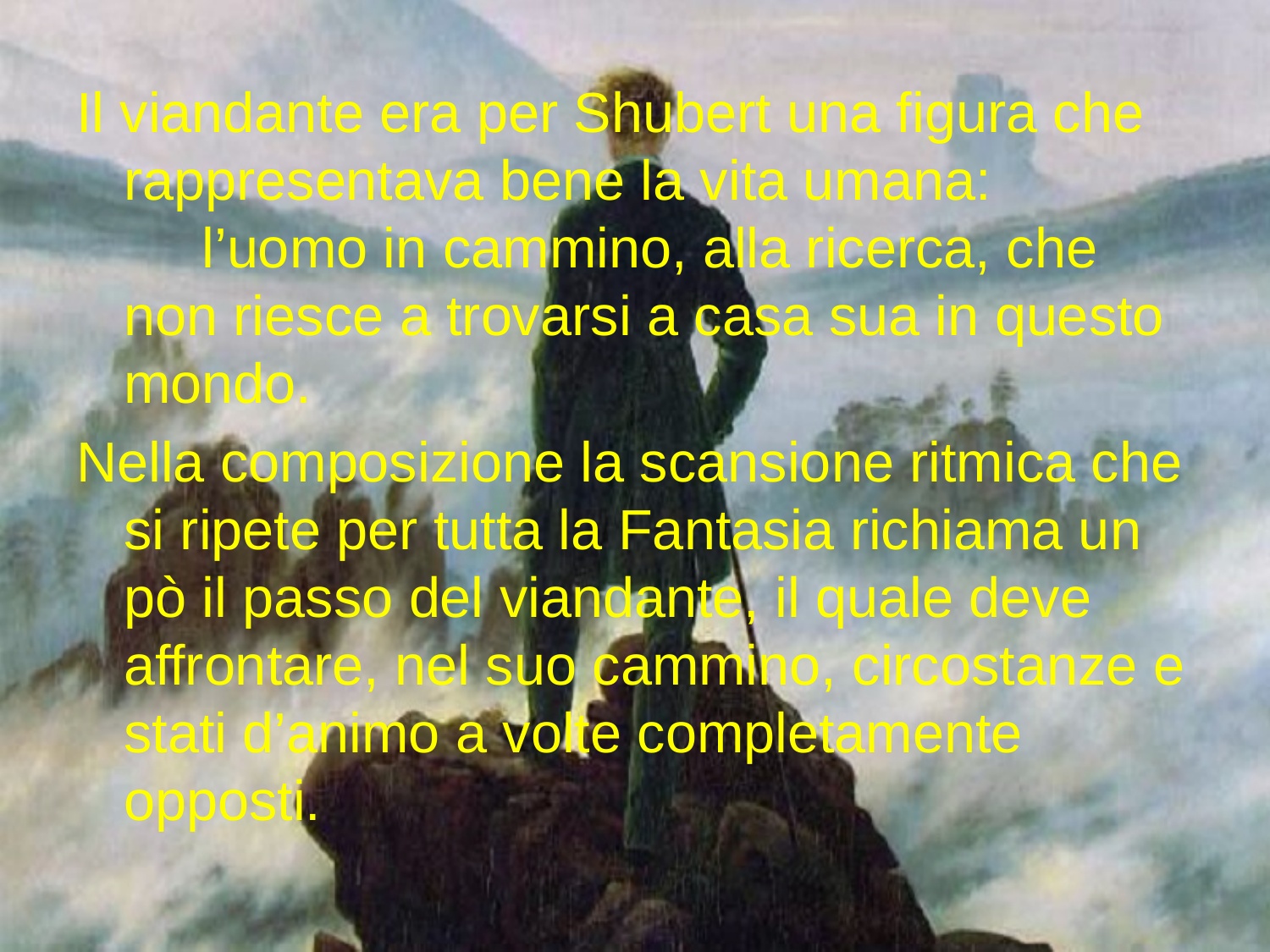

Il viandante era per Shubert una figura che rappresentava bene la vita umana:                  l’uomo in cammino, alla ricerca, che non riesce a trovarsi a casa sua in questo mondo.
Nella composizione la scansione ritmica che si ripete per tutta la Fantasia richiama un pò il passo del viandante, il quale deve affrontare, nel suo cammino, circostanze e stati d’animo a volte completamente opposti.